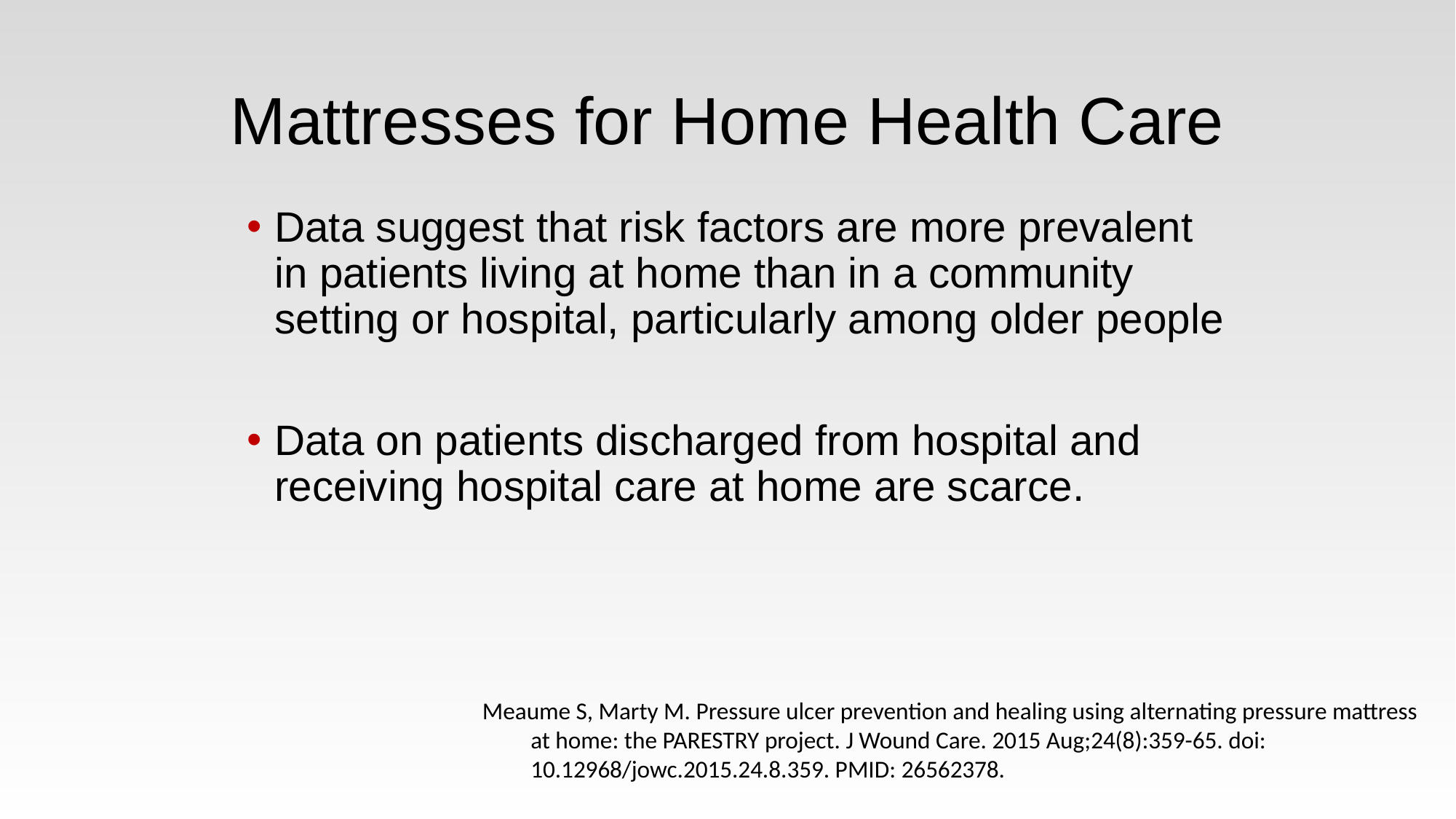

# Mattresses for Home Health Care
Data suggest that risk factors are more prevalent in patients living at home than in a community setting or hospital, particularly among older people

Data on patients discharged from hospital and receiving hospital care at home are scarce.

Meaume S, Marty M. Pressure ulcer prevention and healing using alternating pressure mattress at home: the PARESTRY project. J Wound Care. 2015 Aug;24(8):359-65. doi: 10.12968/jowc.2015.24.8.359. PMID: 26562378.